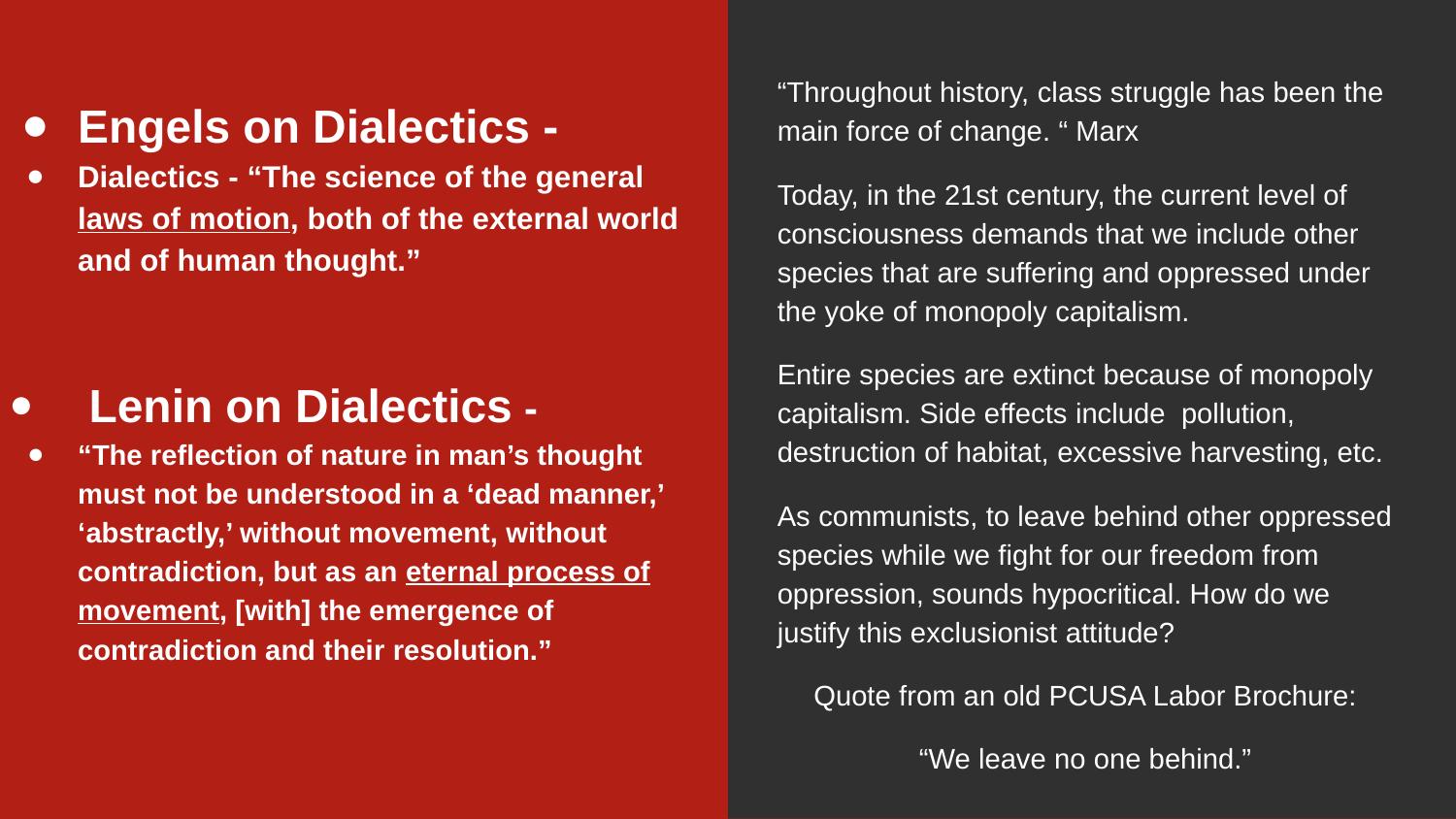

“Throughout history, class struggle has been the main force of change. “ Marx
Today, in the 21st century, the current level of consciousness demands that we include other species that are suffering and oppressed under the yoke of monopoly capitalism.
Entire species are extinct because of monopoly capitalism. Side effects include  pollution, destruction of habitat, excessive harvesting, etc.
As communists, to leave behind other oppressed species while we fight for our freedom from oppression, sounds hypocritical. How do we justify this exclusionist attitude?
Quote from an old PCUSA Labor Brochure:
“We leave no one behind.”
Engels on Dialectics -
Dialectics - “The science of the general laws of motion, both of the external world and of human thought.”

 Lenin on Dialectics -
“The reflection of nature in man’s thought must not be understood in a ‘dead manner,’ ‘abstractly,’ without movement, without contradiction, but as an eternal process of movement, [with] the emergence of contradiction and their resolution.”